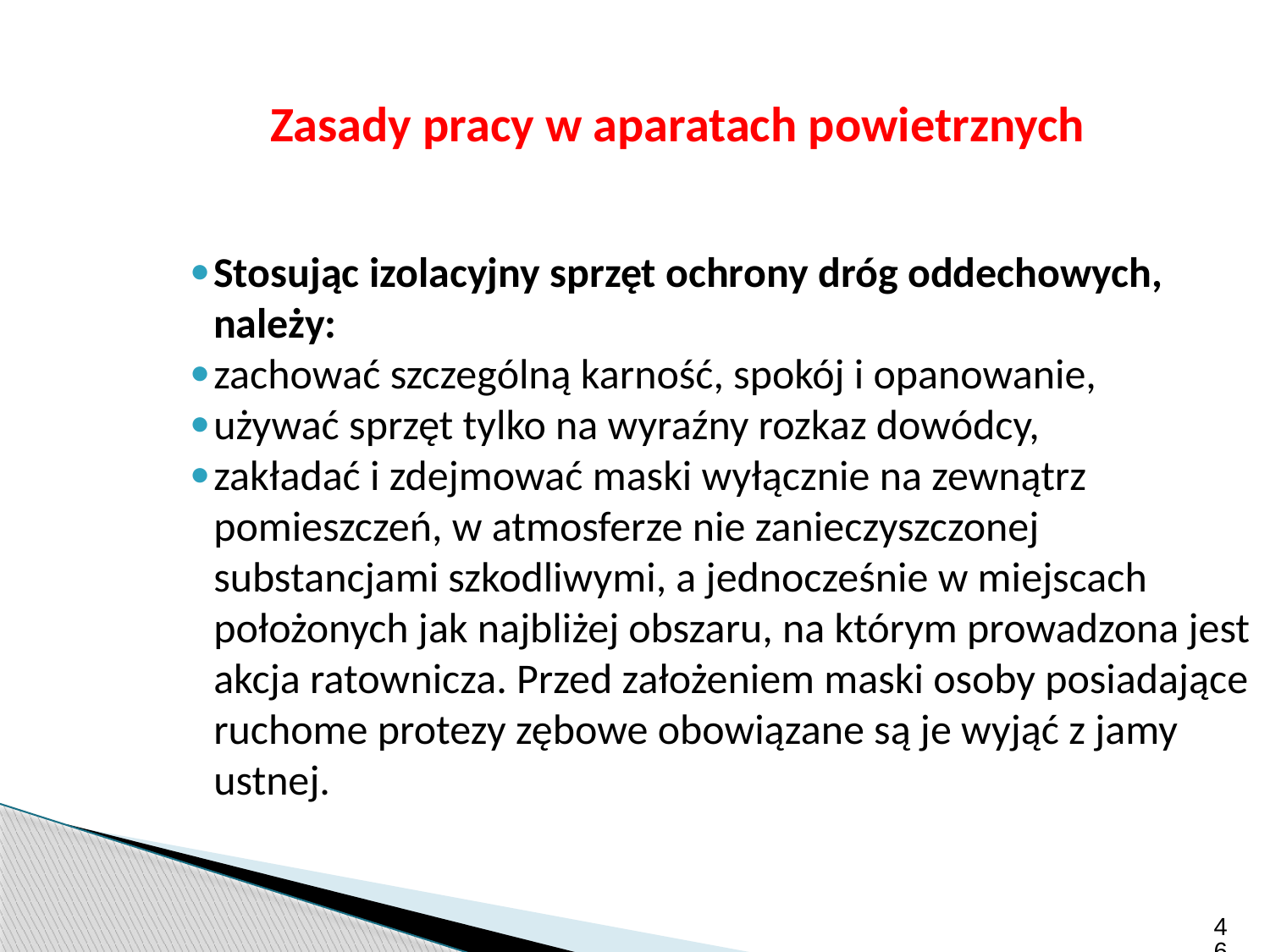

Zasady pracy w aparatach powietrznych
Stosując izolacyjny sprzęt ochrony dróg oddechowych, należy:
zachować szczególną karność, spokój i opanowanie,
używać sprzęt tylko na wyraźny rozkaz dowódcy,
zakładać i zdejmować maski wyłącznie na zewnątrz pomieszczeń, w atmosferze nie zanieczyszczonej substancjami szkodliwymi, a jednocześnie w miejscach położonych jak najbliżej obszaru, na którym prowadzona jest akcja ratownicza. Przed założeniem maski osoby posiadające ruchome protezy zębowe obowiązane są je wyjąć z jamy ustnej.
46